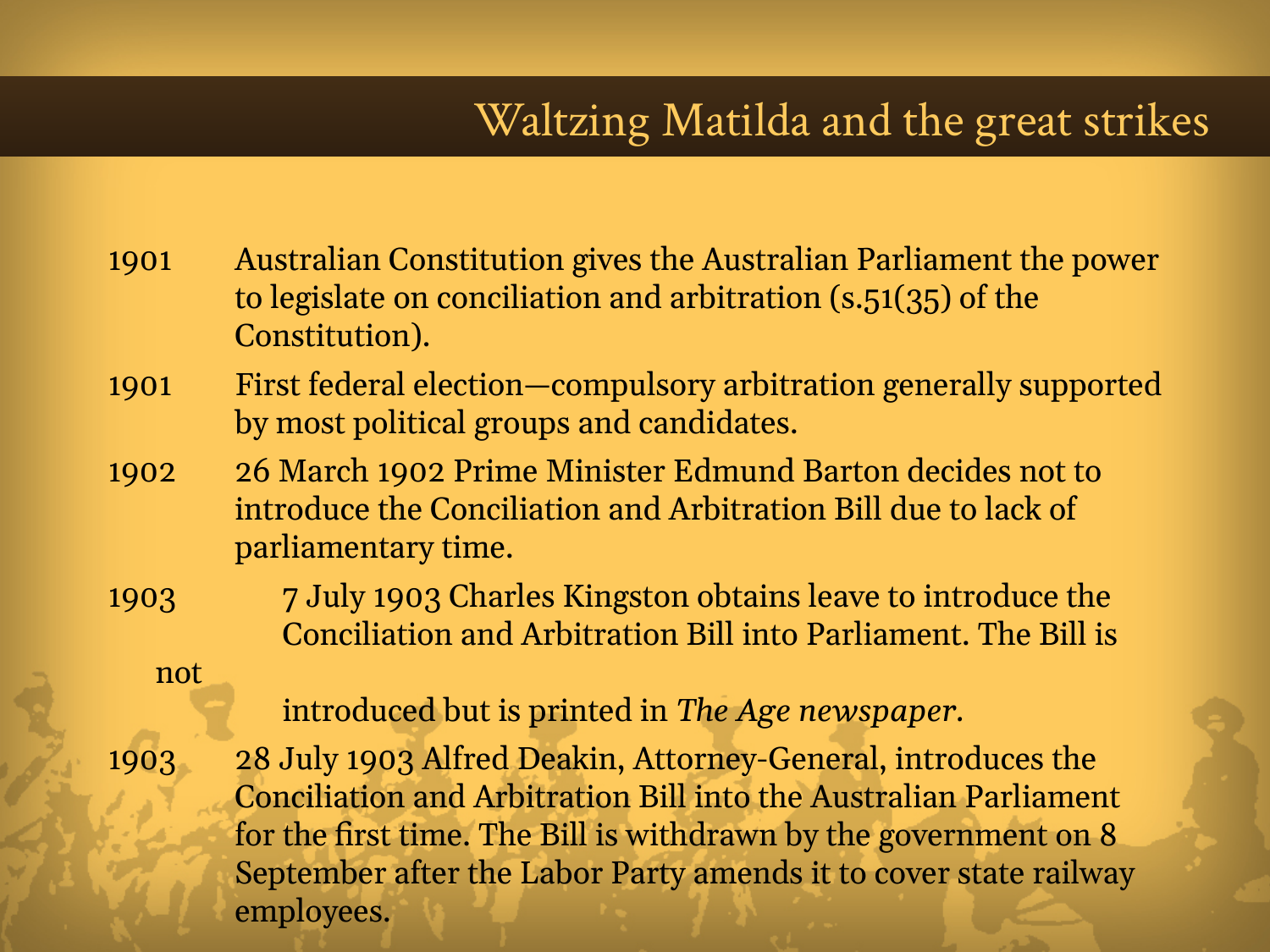

# Waltzing Matilda and the great strikes
1901 	Australian Constitution gives the Australian Parliament the power 	to legislate on conciliation and arbitration (s.51(35) of the
	Constitution).
1901 	First federal election—compulsory arbitration generally supported
	by most political groups and candidates.
1902 	26 March 1902 Prime Minister Edmund Barton decides not to
	introduce the Conciliation and Arbitration Bill due to lack of
	parliamentary time.
 	7 July 1903 Charles Kingston obtains leave to introduce the
	Conciliation and Arbitration Bill into Parliament. The Bill is not
	introduced but is printed in The Age newspaper.
1903 	28 July 1903 Alfred Deakin, Attorney-General, introduces the
	Conciliation and Arbitration Bill into the Australian Parliament
	for the first time. The Bill is withdrawn by the government on 8
	September after the Labor Party amends it to cover state railway
	employees.